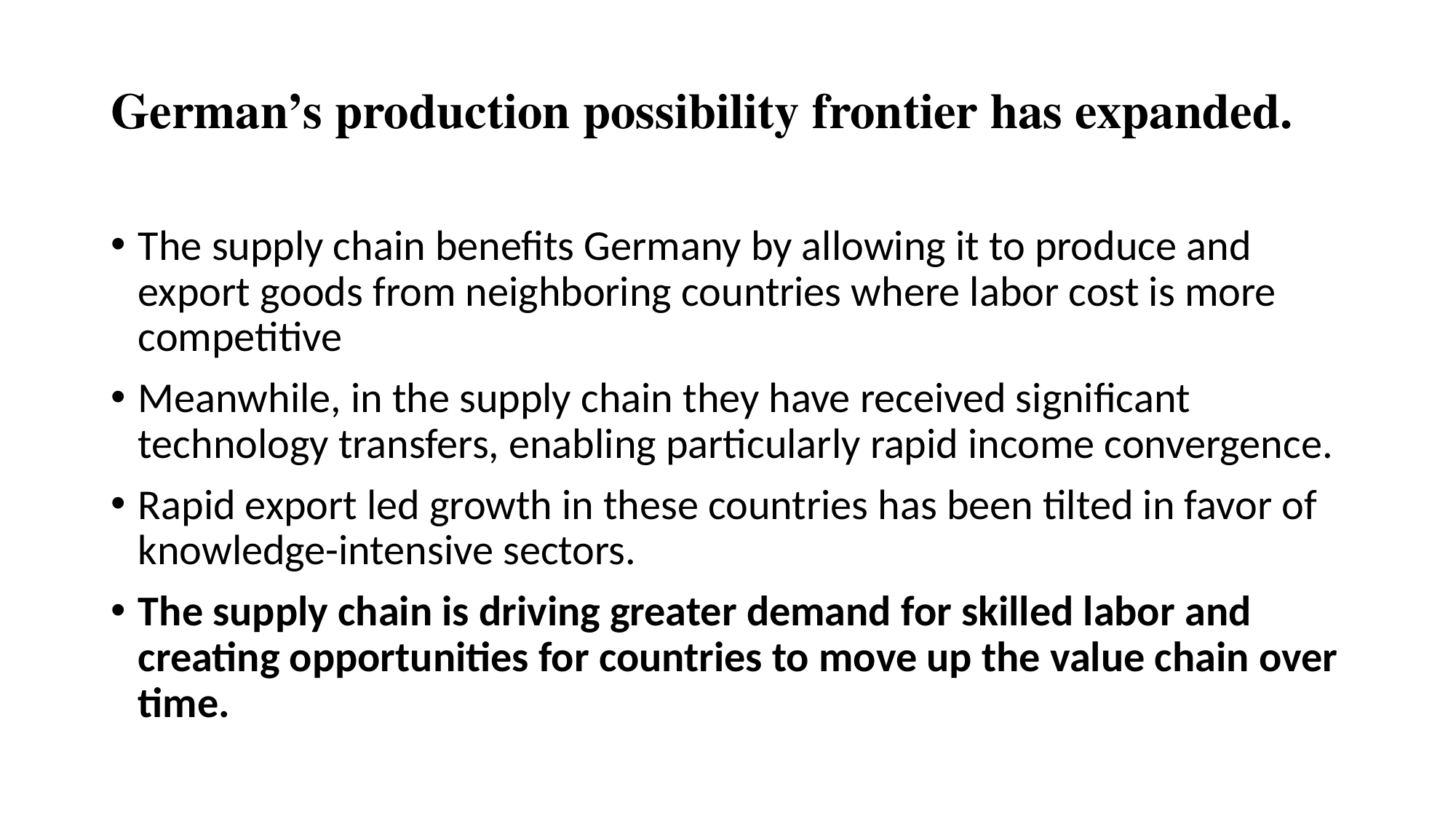

# German’s production possibility frontier has expanded.
The supply chain benefits Germany by allowing it to produce and export goods from neighboring countries where labor cost is more competitive
Meanwhile, in the supply chain they have received significant technology transfers, enabling particularly rapid income convergence.
Rapid export led growth in these countries has been tilted in favor of knowledge-intensive sectors.
The supply chain is driving greater demand for skilled labor and creating opportunities for countries to move up the value chain over time.